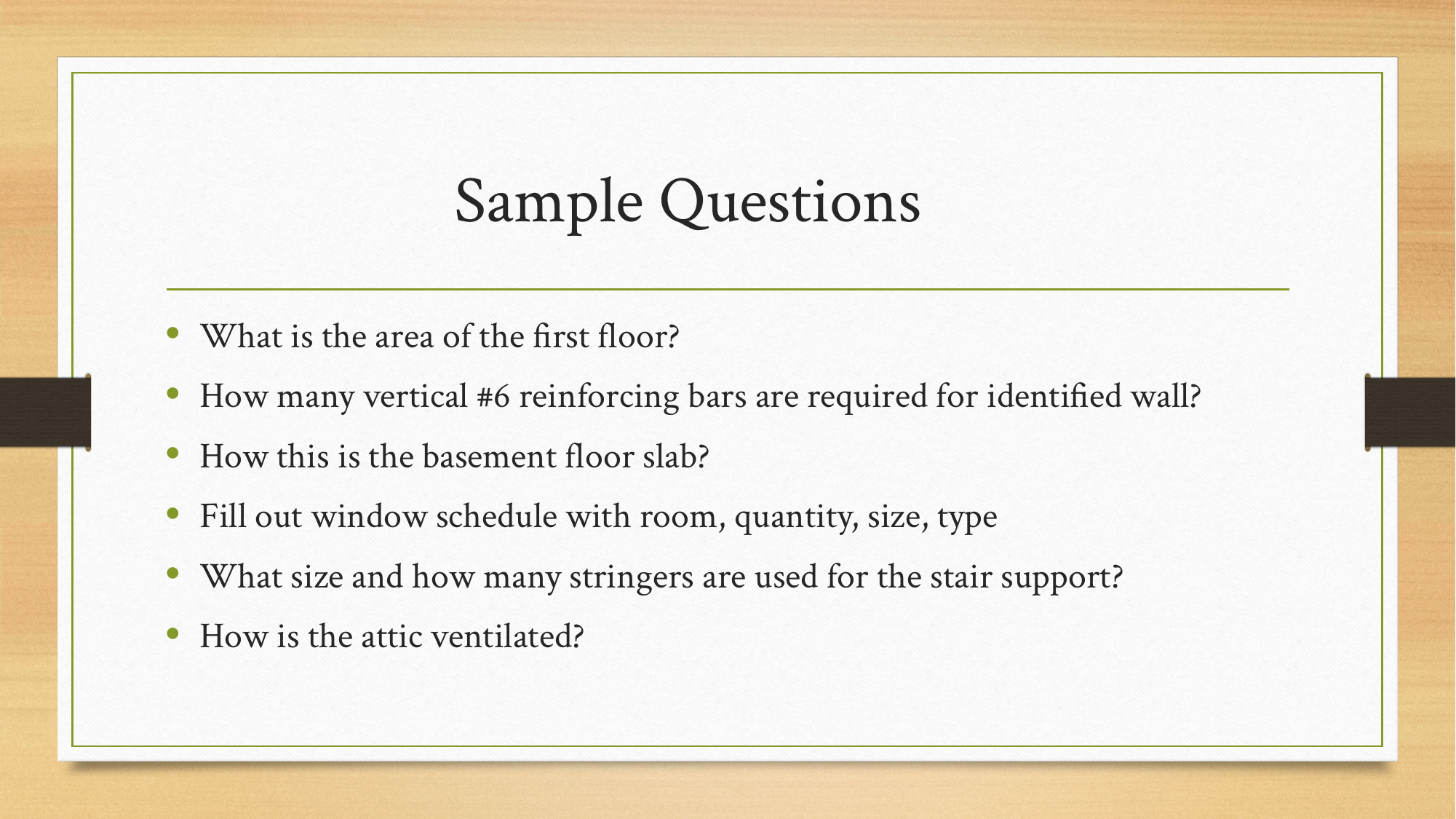

# Sample Questions
What is the area of the first floor?
How many vertical #6 reinforcing bars are required for identified wall?
How this is the basement floor slab?
Fill out window schedule with room, quantity, size, type
What size and how many stringers are used for the stair support?
How is the attic ventilated?